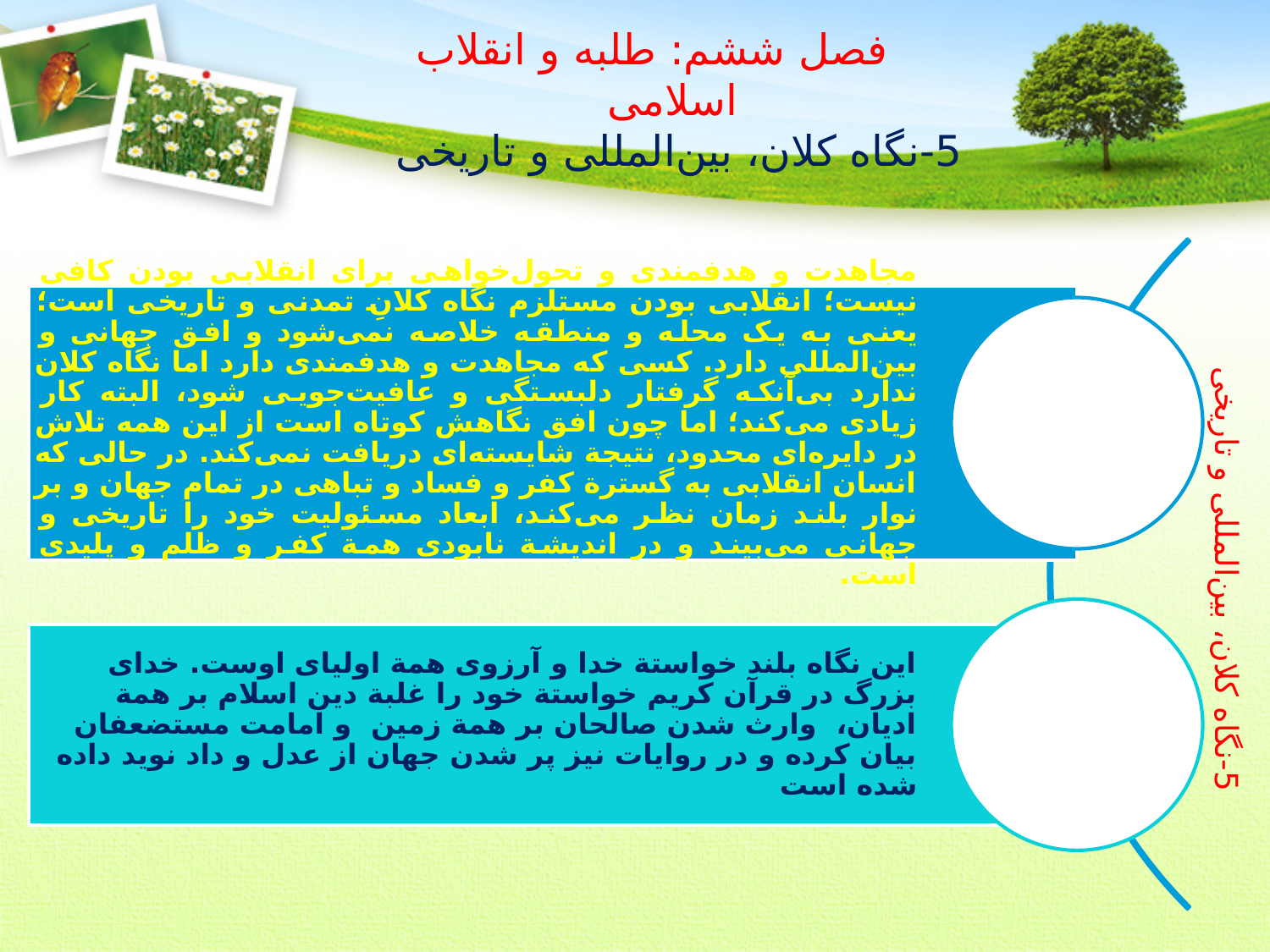

فصل ششم: طلبه و انقلاب اسلامی
5-نگاه کلان، بین‌المللی و تاریخی
مجاهدت و هدفمندی و تحول‌خواهی برای انقلابی بودن کافی نیست؛ انقلابی بودن مستلزم نگاه کلانِ تمدنی و تاریخی است؛ یعنی به یک محله و منطقه خلاصه نمی‌شود و افق جهانی و بین‌المللی دارد. کسی که مجاهدت و هدفمندی دارد اما نگاه کلان ندارد بی‌آنکه گرفتار دلبستگی و عافیت‌جویی شود، البته کار زیادی می‌کند؛ اما چون افق نگاهش کوتاه است از این همه تلاش در دایره‌ای محدود، نتیجة شایسته‌ای دریافت نمی‌کند. در حالی که انسان انقلابی به گسترة کفر و فساد و تباهی در تمام جهان و بر نوار بلند زمان نظر می‌کند، ابعاد مسئولیت خود را تاریخی و جهانی می‌بیند و در اندیشة نابودی همة کفر و ظلم و پلیدی است.
این نگاه بلند خواستة خدا و آرزوی همة اولیای اوست. خدای بزرگ در قرآن کریم خواستة خود را غلبة دین اسلام بر همة ادیان،  وارث شدن صالحان بر همة زمین  و امامت مستضعفان  بیان کرده و در روایات نیز پر شدن جهان از عدل و داد نوید داده شده است
5-نگاه کلان، بین‌المللی و تاریخی